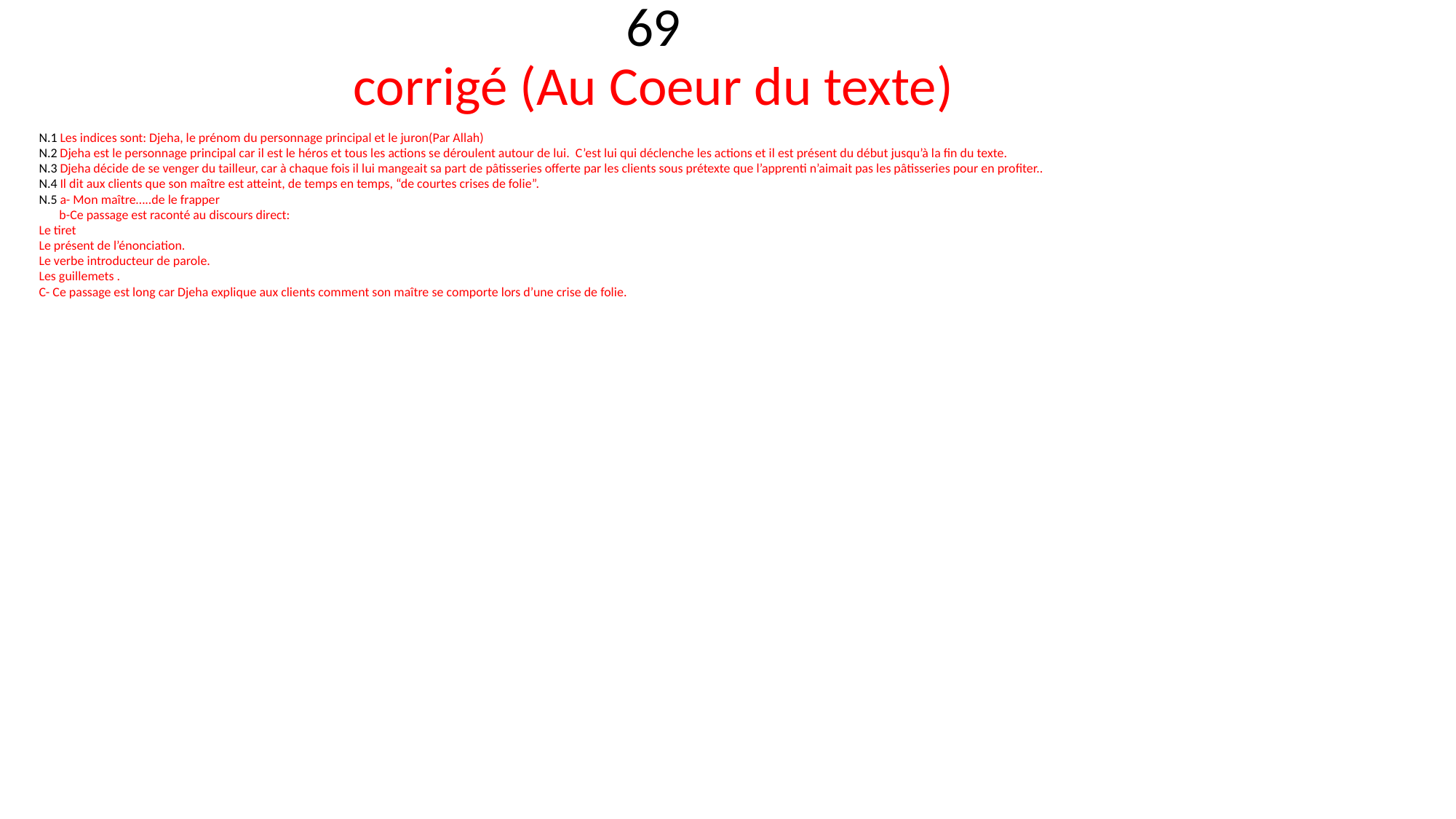

# Les pâtisseries Livre p.68-69 corrigé (Au Coeur du texte)
N.1 Les indices sont: Djeha, le prénom du personnage principal et le juron(Par Allah)
N.2 Djeha est le personnage principal car il est le héros et tous les actions se déroulent autour de lui.  C’est lui qui déclenche les actions et il est présent du début jusqu’à la fin du texte.
N.3 Djeha décide de se venger du tailleur, car à chaque fois il lui mangeait sa part de pâtisseries offerte par les clients sous prétexte que l’apprenti n’aimait pas les pâtisseries pour en profiter..
N.4 Il dit aux clients que son maître est atteint, de temps en temps, “de courtes crises de folie”.
N.5 a- Mon maître…..de le frapper
       b-Ce passage est raconté au discours direct:
Le tiret
Le présent de l’énonciation.
Le verbe introducteur de parole.
Les guillemets .
C- Ce passage est long car Djeha explique aux clients comment son maître se comporte lors d’une crise de folie.